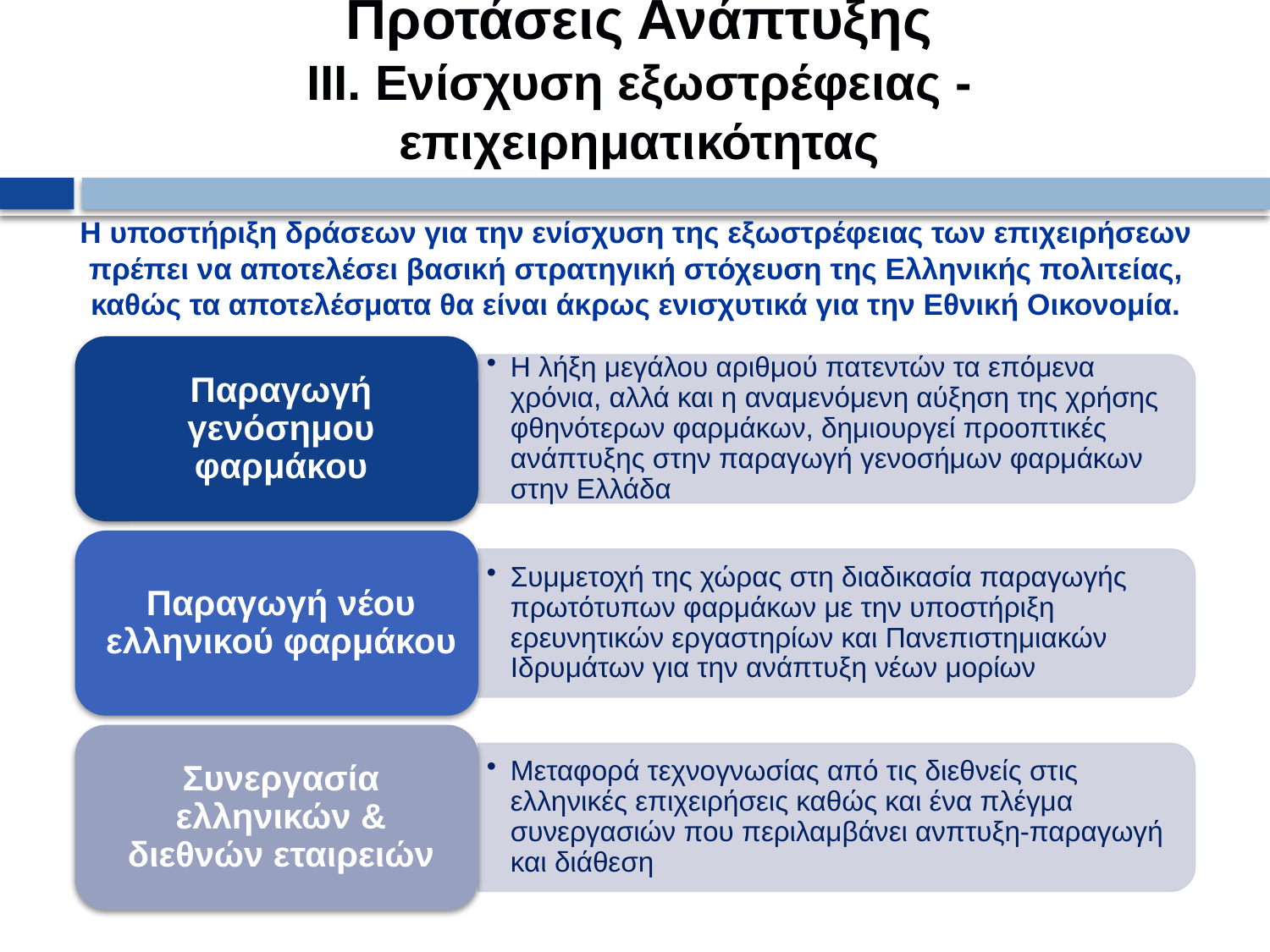

# Προτάσεις Ανάπτυξης ΙΙΙ. Ενίσχυση εξωστρέφειας - επιχειρηματικότητας
Η υποστήριξη δράσεων για την ενίσχυση της εξωστρέφειας των επιχειρήσεων πρέπει να αποτελέσει βασική στρατηγική στόχευση της Ελληνικής πολιτείας, καθώς τα αποτελέσματα θα είναι άκρως ενισχυτικά για την Εθνική Οικονομία.

Η λήξη μεγάλου αριθμού πατεντών τα επόμενα χρόνια, αλλά και η αναμενόμενη αύξηση της χρήσης φθηνότερων φαρμάκων, δημιουργεί προοπτικές ανάπτυξης στην παραγωγή γενοσήμων φαρμάκων στην Ελλάδα
Παραγωγή γενόσημου φαρμάκου
Συμμετοχή της χώρας στη διαδικασία παραγωγής πρωτότυπων φαρμάκων με την υποστήριξη ερευνητικών εργαστηρίων και Πανεπιστημιακών Ιδρυμάτων για την ανάπτυξη νέων μορίων
Παραγωγή νέου ελληνικού φαρμάκου
Μεταφορά τεχνογνωσίας από τις διεθνείς στις ελληνικές επιχειρήσεις καθώς και ένα πλέγμα συνεργασιών που περιλαμβάνει ανπτυξη-παραγωγή και διάθεση
Συνεργασία ελληνικών & διεθνών εταιρειών